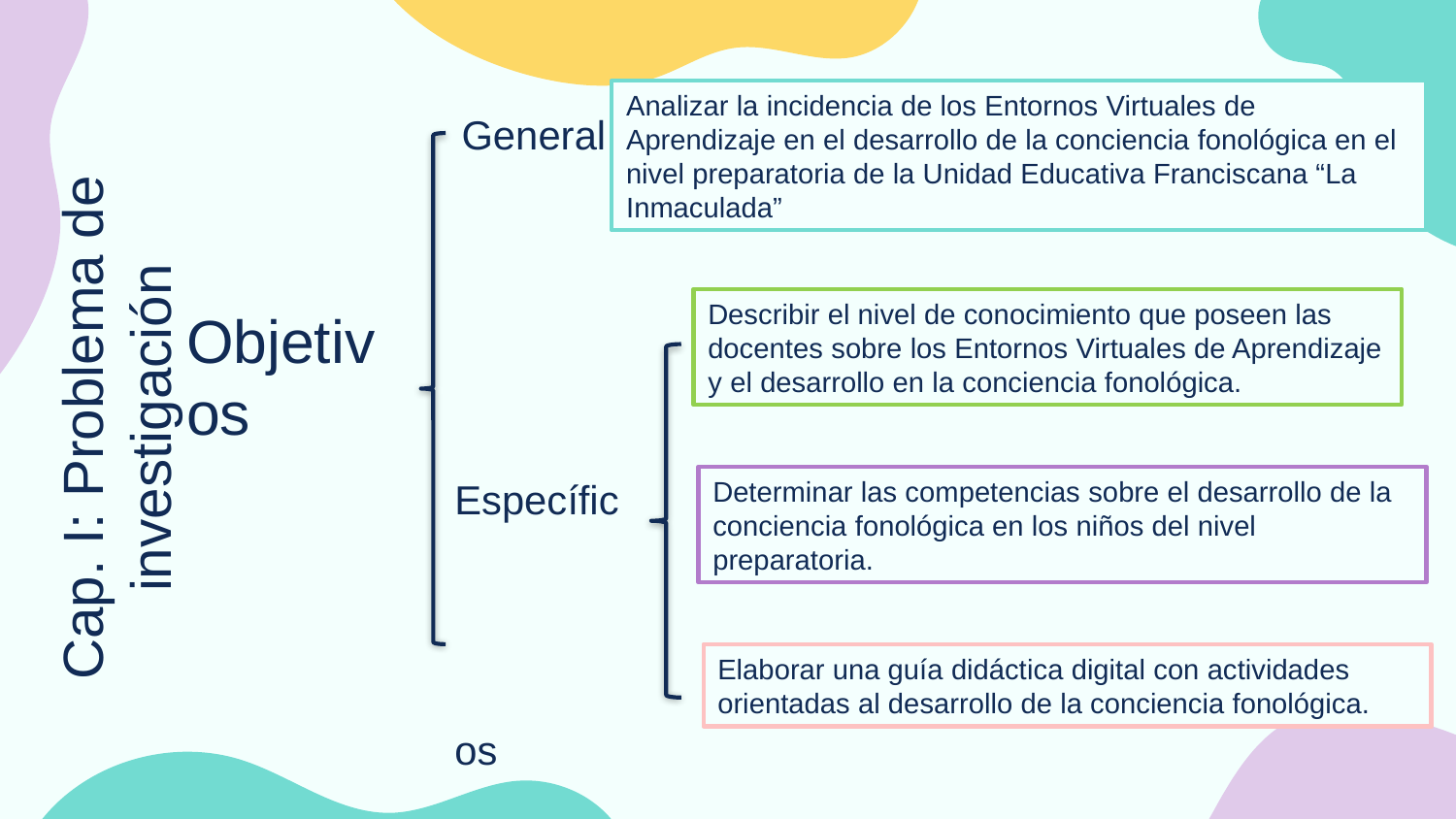

General
Analizar la incidencia de los Entornos Virtuales de Aprendizaje en el desarrollo de la conciencia fonológica en el nivel preparatoria de la Unidad Educativa Franciscana “La Inmaculada”

Describir el nivel de conocimiento que poseen las docentes sobre los Entornos Virtuales de Aprendizaje y el desarrollo en la conciencia fonológica.
# Objetivos

Cap. I: Problema de investigación
Determinar las competencias sobre el desarrollo de la conciencia fonológica en los niños del nivel preparatoria.
Específicos
Elaborar una guía didáctica digital con actividades orientadas al desarrollo de la conciencia fonológica.